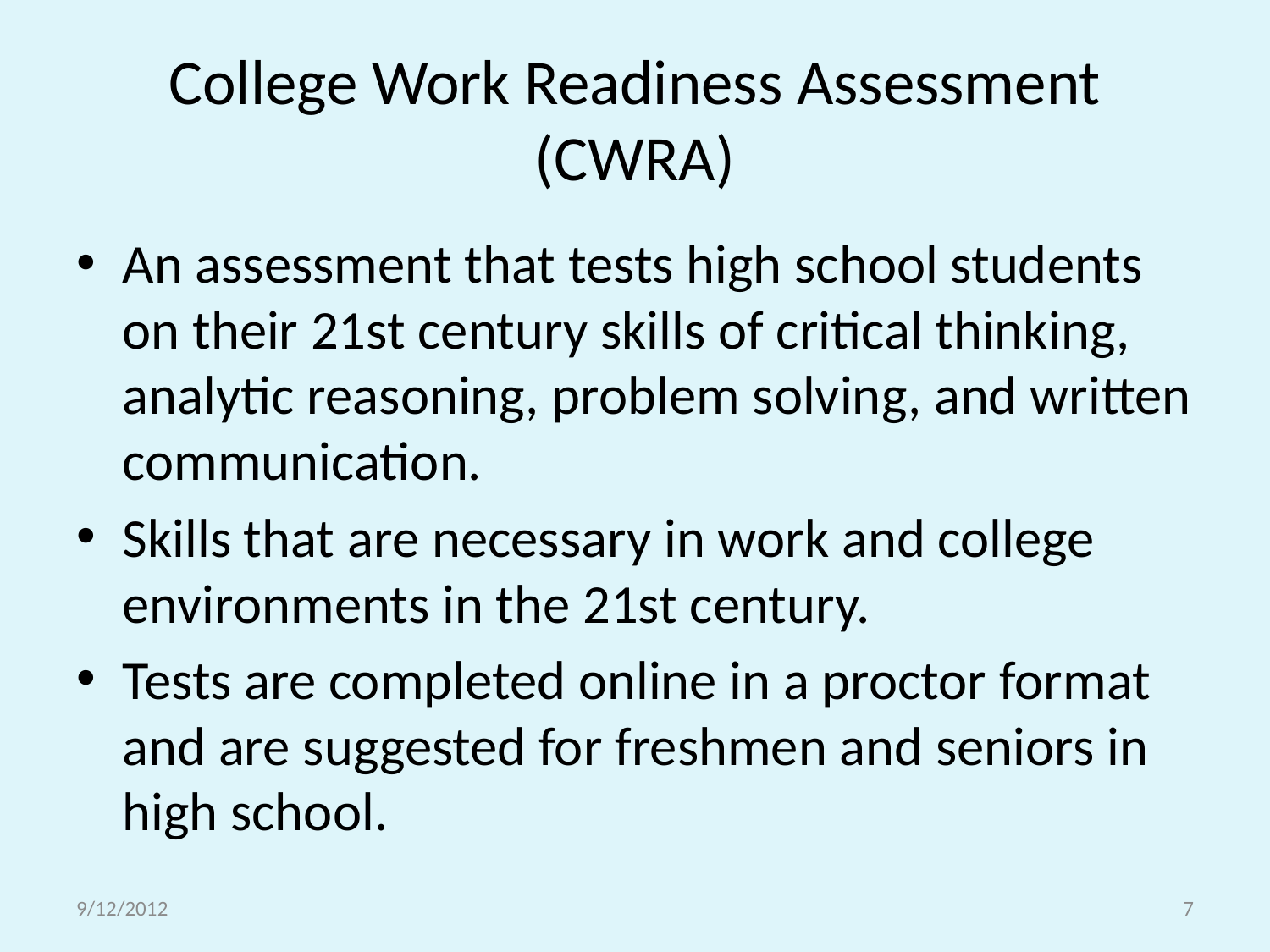

# College Work Readiness Assessment (CWRA)
An assessment that tests high school students on their 21st century skills of critical thinking, analytic reasoning, problem solving, and written communication.
Skills that are necessary in work and college environments in the 21st century.
Tests are completed online in a proctor format and are suggested for freshmen and seniors in high school.

9/12/2012
7